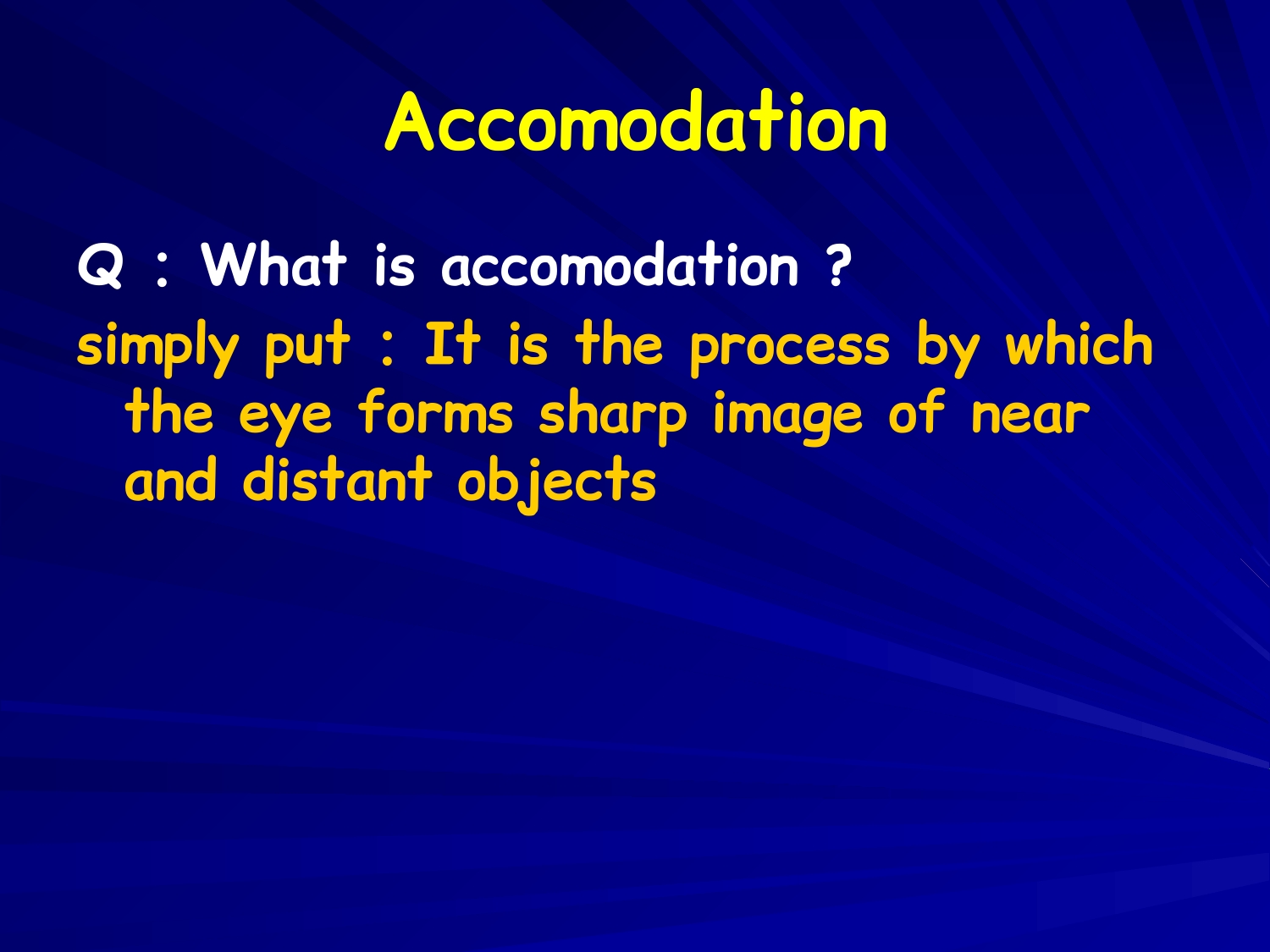

# Accomodation
Q : What is accomodation ?
simply put : It is the process by which the eye forms sharp image of near and distant objects